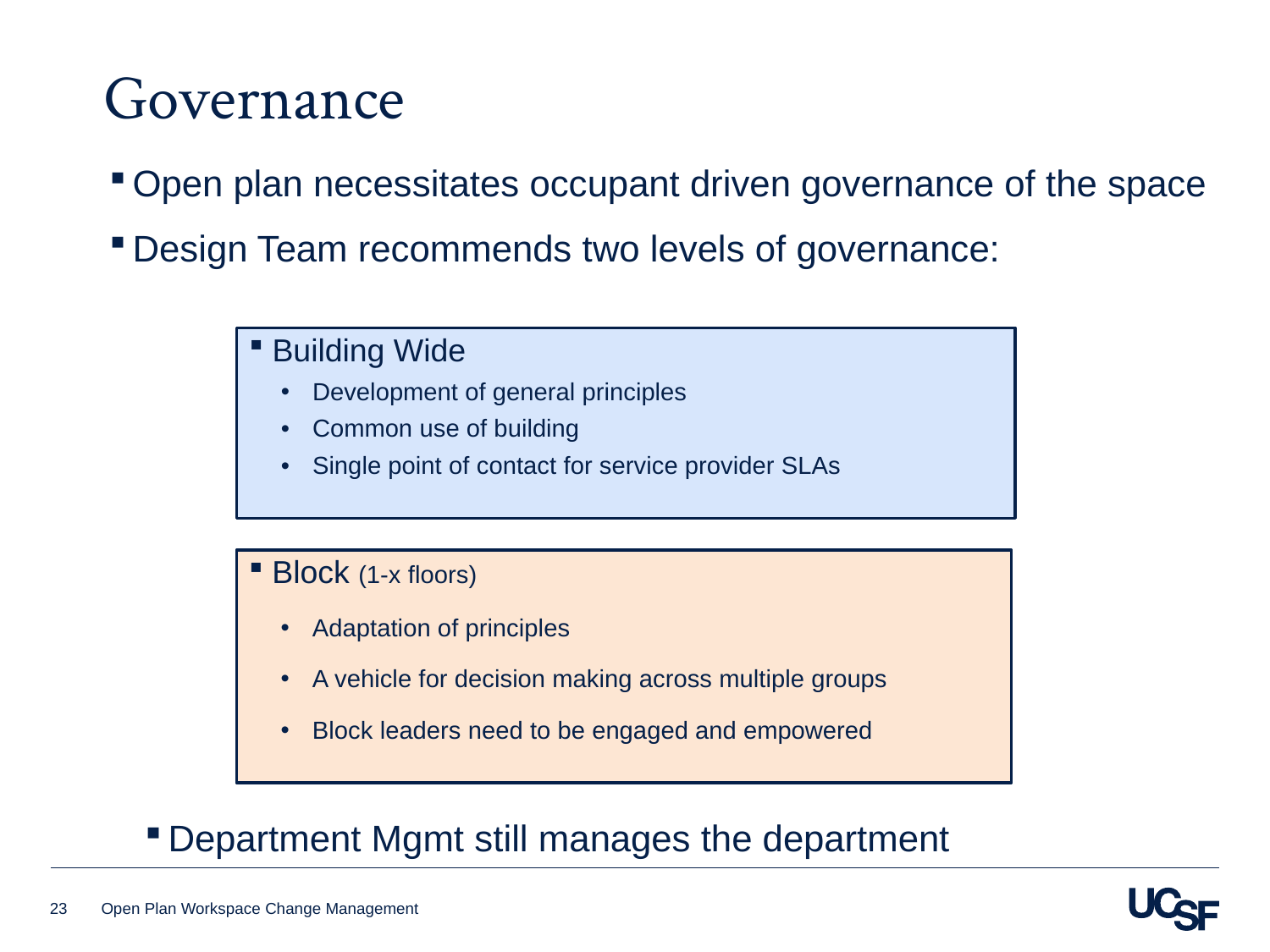

# Governance
Open plan necessitates occupant driven governance of the space
Design Team recommends two levels of governance:

Building Wide
Development of general principles
Common use of building
Single point of contact for service provider SLAs
Block (1-x floors)
Adaptation of principles
A vehicle for decision making across multiple groups
Block leaders need to be engaged and empowered
Department Mgmt still manages the department
23
Open Plan Workspace Change Management